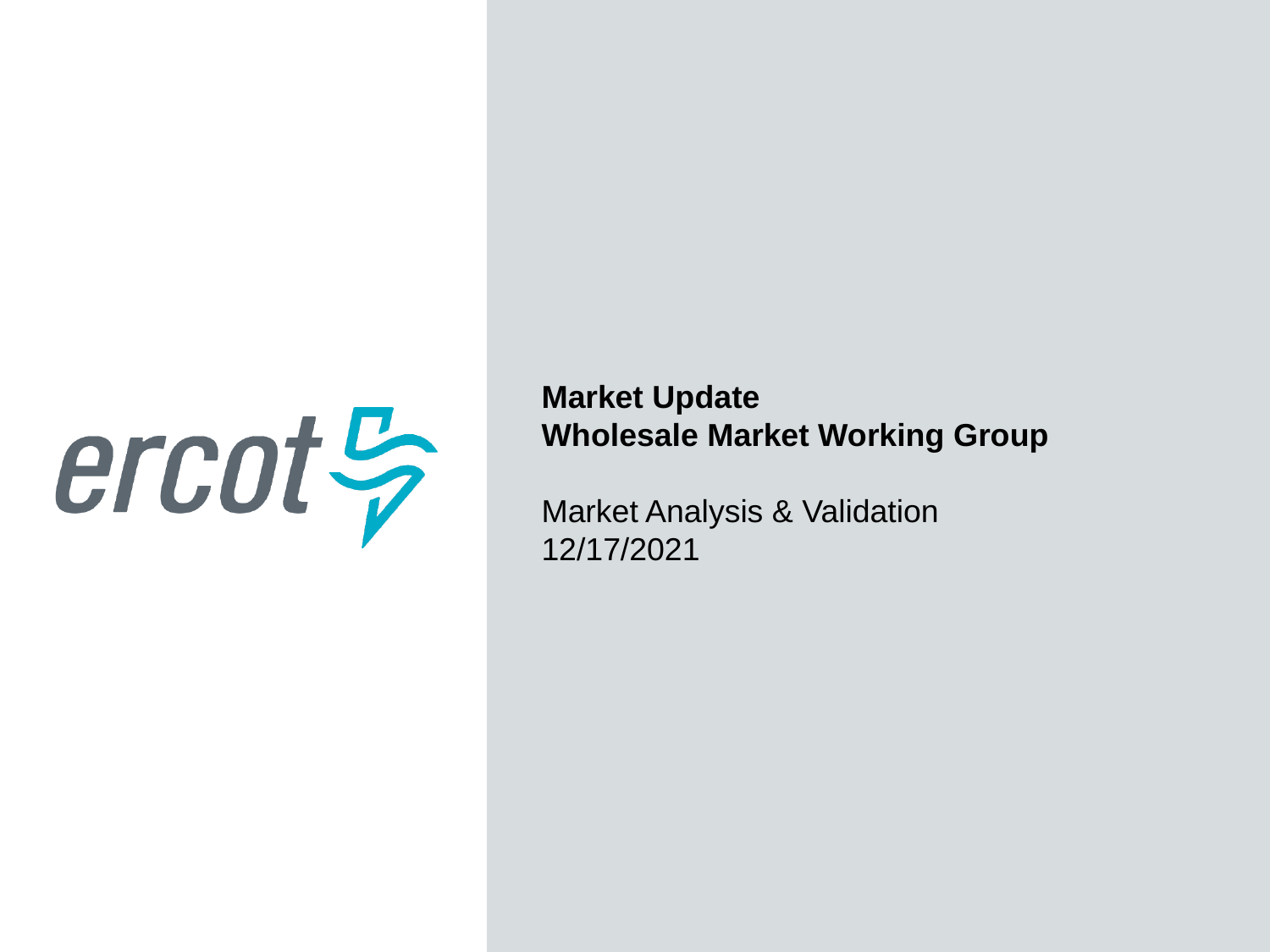

Market Update
Wholesale Market Working Group

Market Analysis & Validation 12/17/2021